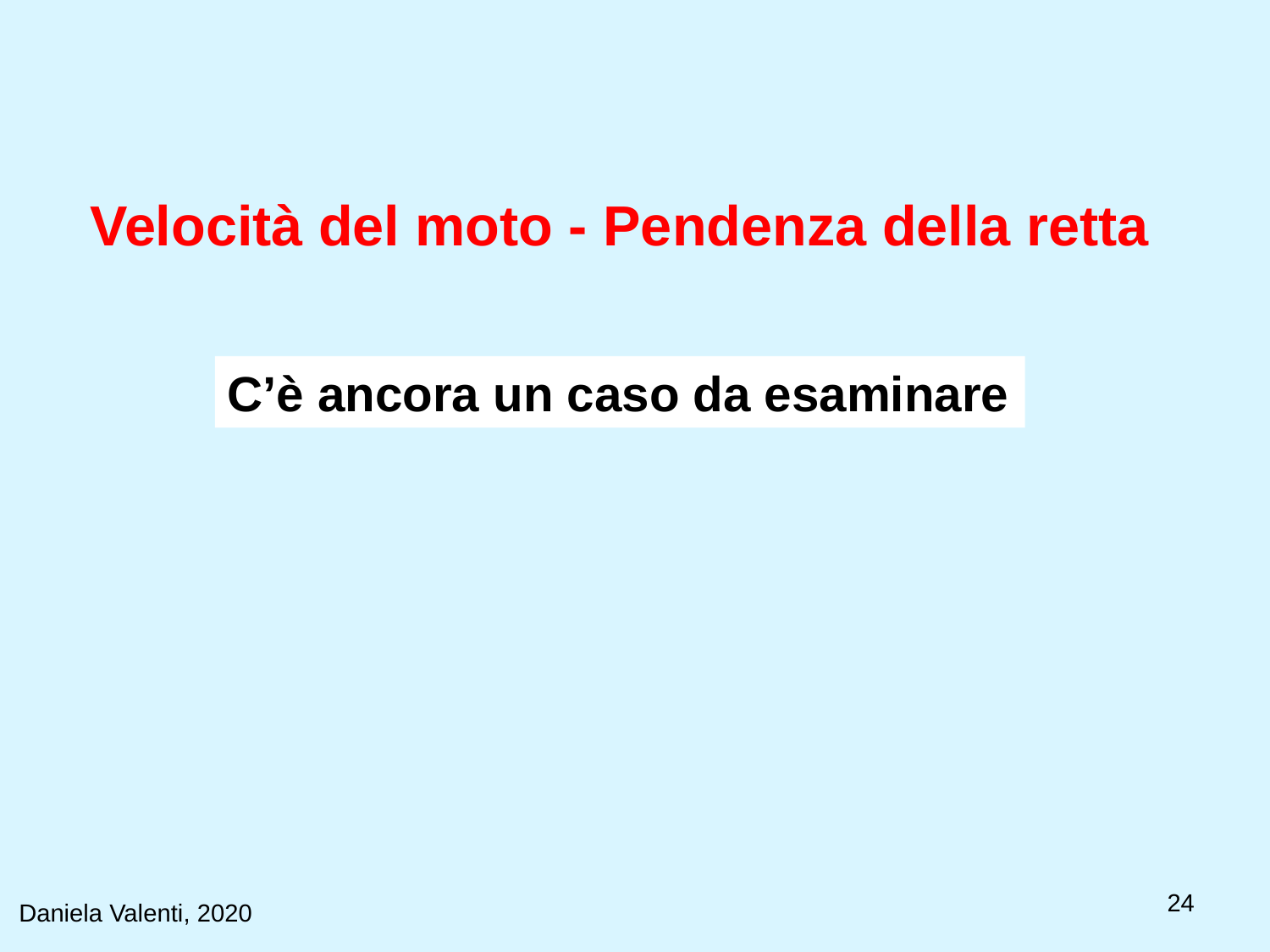

# Velocità del moto - Pendenza della retta
C’è ancora un caso da esaminare
24
Daniela Valenti, 2020